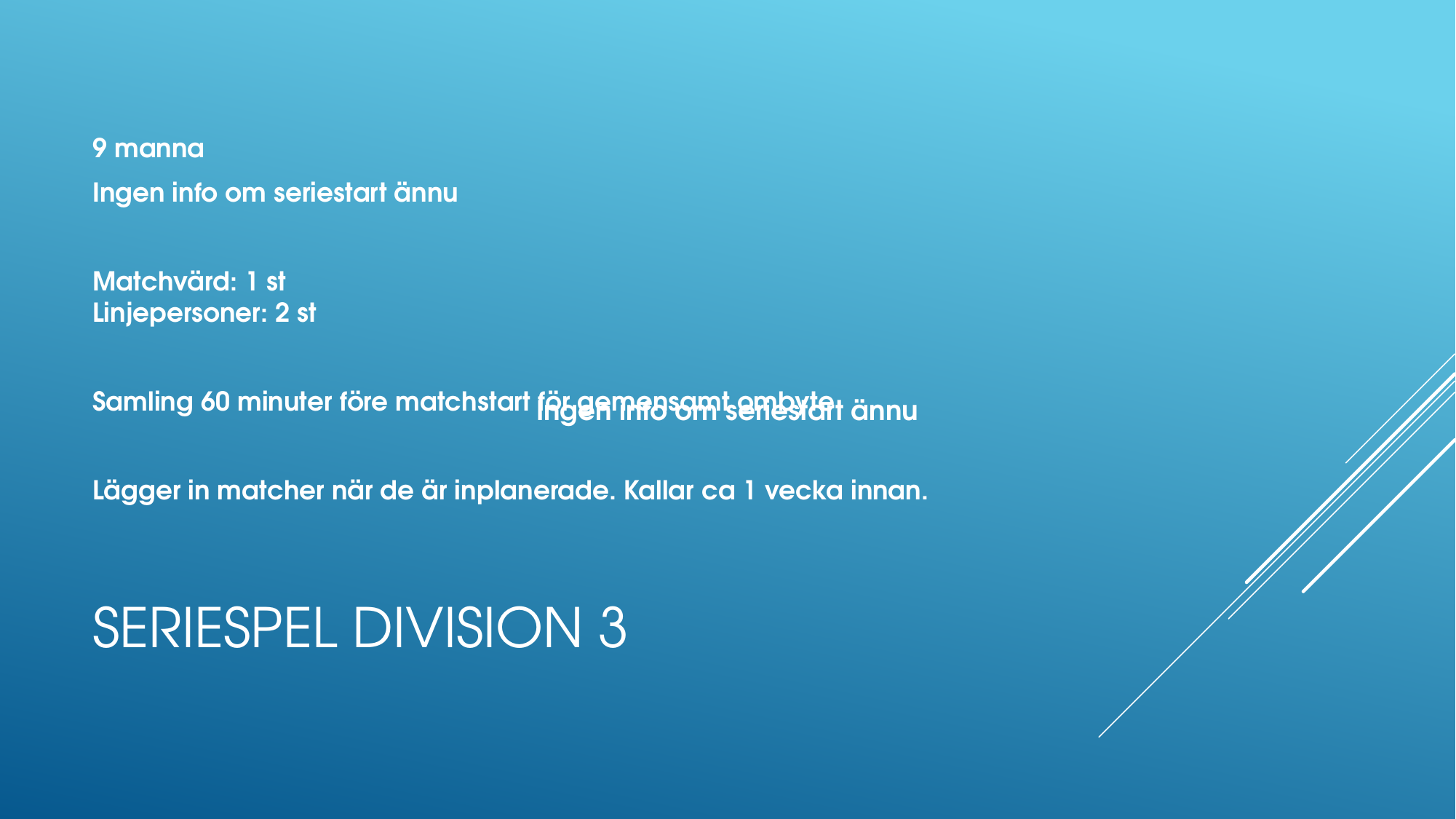

9 manna
Ingen info om seriestart ännu

Matchvärd: 1 st
Linjepersoner: 2 st

Samling 60 minuter före matchstart för gemensamt ombyte

Lägger in matcher när de är inplanerade. Kallar ca 1 vecka innan.

Ingen info om seriestart ännu
# SerieSpel Division 3